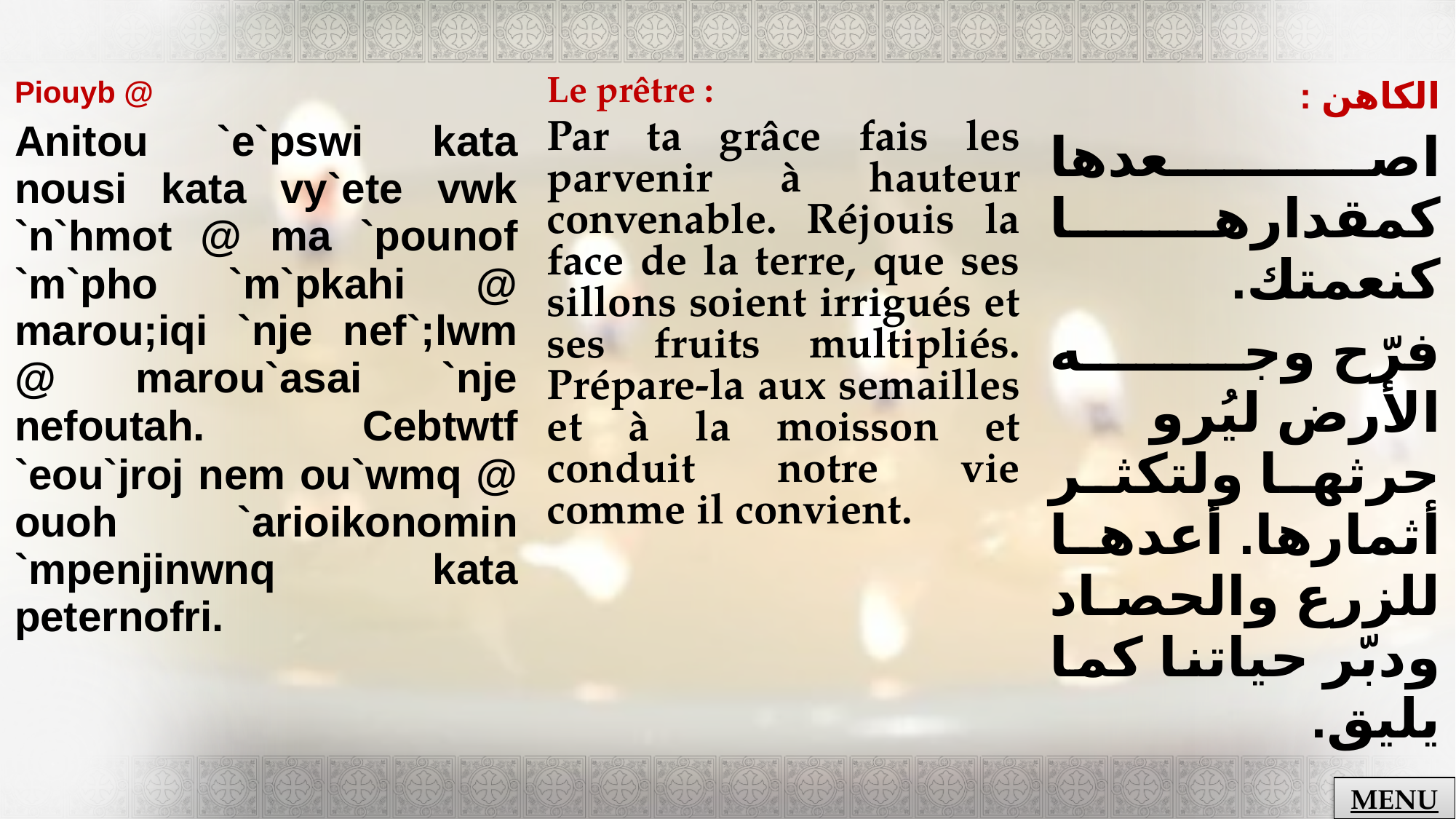

| Piouyb @ Anitou `e`pswi kata nousi kata vy`ete vwk `n`hmot @ ma `pounof `m`pho `m`pkahi @ marou;iqi `nje nef`;lwm @ marou`asai `nje nefoutah. Cebtwtf `eou`jroj nem ou`wmq @ ouoh `arioikonomin `mpenjinwnq kata peternofri. | Le prêtre : Par ta grâce fais les parvenir à hauteur convenable. Réjouis la face de la terre, que ses sillons soient irrigués et ses fruits multipliés. Prépare-la aux semailles et à la moisson et conduit notre vie comme il convient. | الكاهن : اصعدها كمقدارها كنعمتك. فرّح وجه الأرض ليُرو حرثها ولتكثر أثمارها. أعدها للزرع والحصاد ودبّر حياتنا كما يليق. |
| --- | --- | --- |
MENU